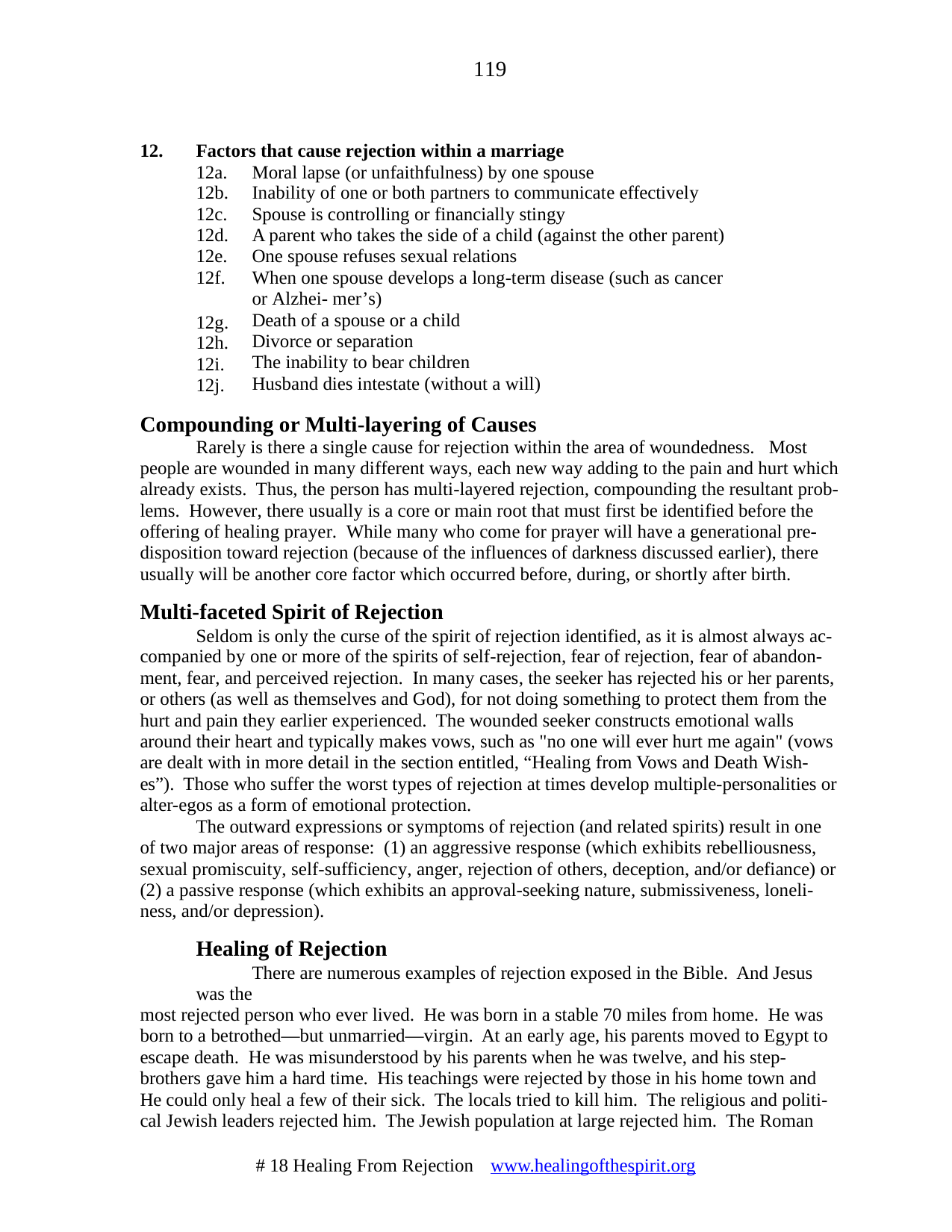

119
12.
Factors that cause rejection within a marriage
12a.
12b.
12c.
12d.
12e.
12f.
Moral lapse (or unfaithfulness) by one spouse
Inability of one or both partners to communicate effectively
Spouse is controlling or financially stingy
A parent who takes the side of a child (against the other parent) One spouse refuses sexual relations
When one spouse develops a long-term disease (such as cancer or Alzhei- mer’s)
Death of a spouse or a child
Divorce or separation
The inability to bear children
Husband dies intestate (without a will)
12g.
12h.
12i.
12j.
Compounding or Multi-layering of Causes
Rarely is there a single cause for rejection within the area of woundedness.   Most
people are wounded in many different ways, each new way adding to the pain and hurt which already exists.  Thus, the person has multi-layered rejection, compounding the resultant prob- lems.  However, there usually is a core or main root that must first be identified before the offering of healing prayer.  While many who come for prayer will have a generational pre- disposition toward rejection (because of the influences of darkness discussed earlier), there usually will be another core factor which occurred before, during, or shortly after birth.
Multi-faceted Spirit of Rejection
Seldom is only the curse of the spirit of rejection identified, as it is almost always ac-
companied by one or more of the spirits of self-rejection, fear of rejection, fear of abandon- ment, fear, and perceived rejection.  In many cases, the seeker has rejected his or her parents, or others (as well as themselves and God), for not doing something to protect them from the hurt and pain they earlier experienced.  The wounded seeker constructs emotional walls around their heart and typically makes vows, such as "no one will ever hurt me again" (vows are dealt with in more detail in the section entitled, “Healing from Vows and Death Wish- es”).  Those who suffer the worst types of rejection at times develop multiple-personalities or alter-egos as a form of emotional protection.
The outward expressions or symptoms of rejection (and related spirits) result in one of two major areas of response:  (1) an aggressive response (which exhibits rebelliousness, sexual promiscuity, self-sufficiency, anger, rejection of others, deception, and/or defiance) or (2) a passive response (which exhibits an approval-seeking nature, submissiveness, loneli- ness, and/or depression).
Healing of Rejection
There are numerous examples of rejection exposed in the Bible.  And Jesus was the
most rejected person who ever lived.  He was born in a stable 70 miles from home.  He was born to a betrothed—but unmarried—virgin.  At an early age, his parents moved to Egypt to escape death.  He was misunderstood by his parents when he was twelve, and his step- brothers gave him a hard time.  His teachings were rejected by those in his home town and He could only heal a few of their sick.  The locals tried to kill him.  The religious and politi- cal Jewish leaders rejected him.  The Jewish population at large rejected him.  The Roman
# 18 Healing From Rejection	www.healingofthespirit.org